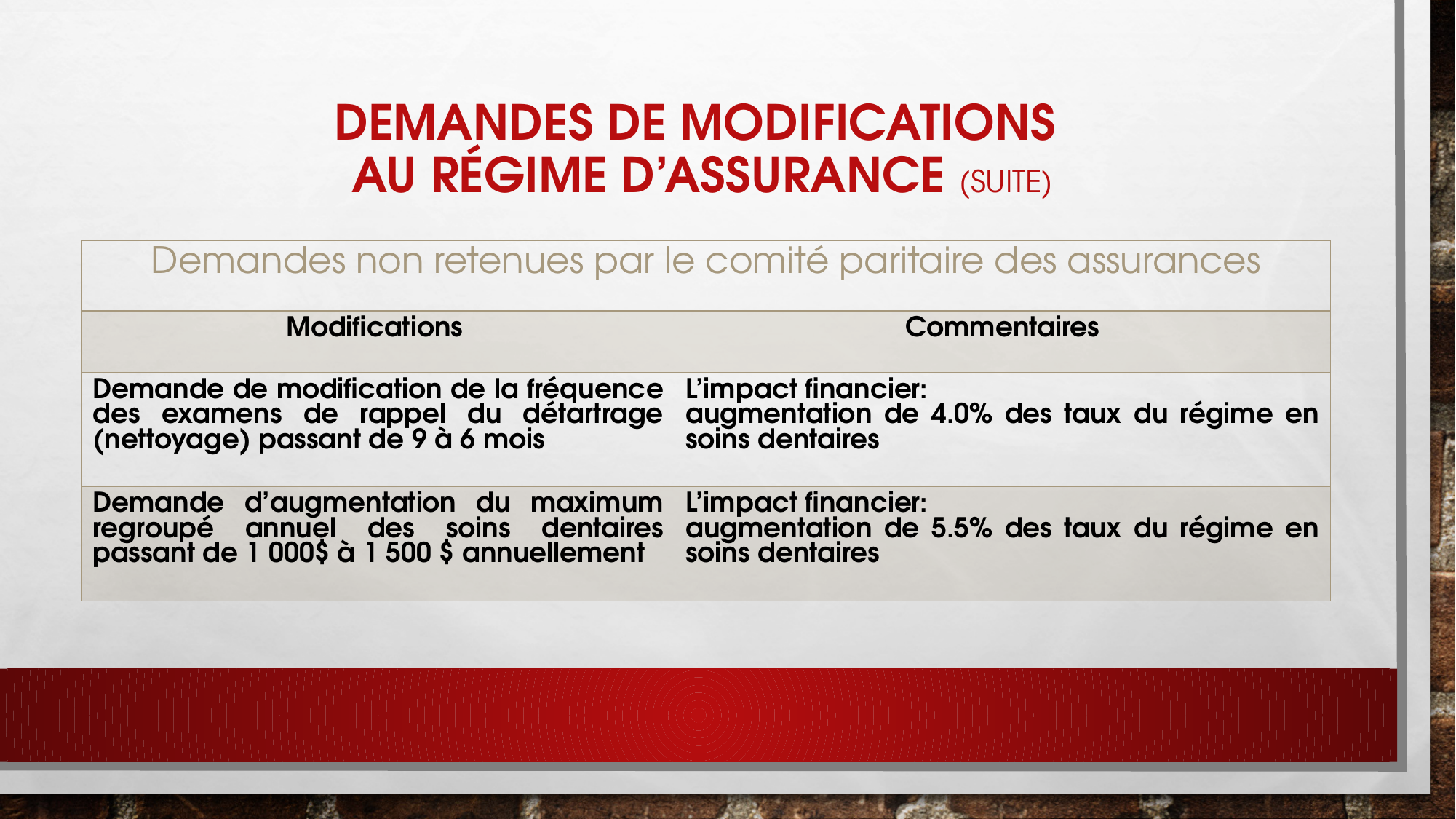

# Demandes de modifications au régime d’assurance (Suite)
| Demandes non retenues par le comité paritaire des assurances |  |
| --- | --- |
| Modifications | Commentaires |
| Demande de modification de la fréquence des examens de rappel du détartrage (nettoyage) passant de 9 à 6 mois | L’impact financier: augmentation de 4.0% des taux du régime en soins dentaires |
| Demande d’augmentation du maximum regroupé annuel des soins dentaires passant de 1 000$ à 1 500 $ annuellement | L’impact financier: augmentation de 5.5% des taux du régime en soins dentaires |